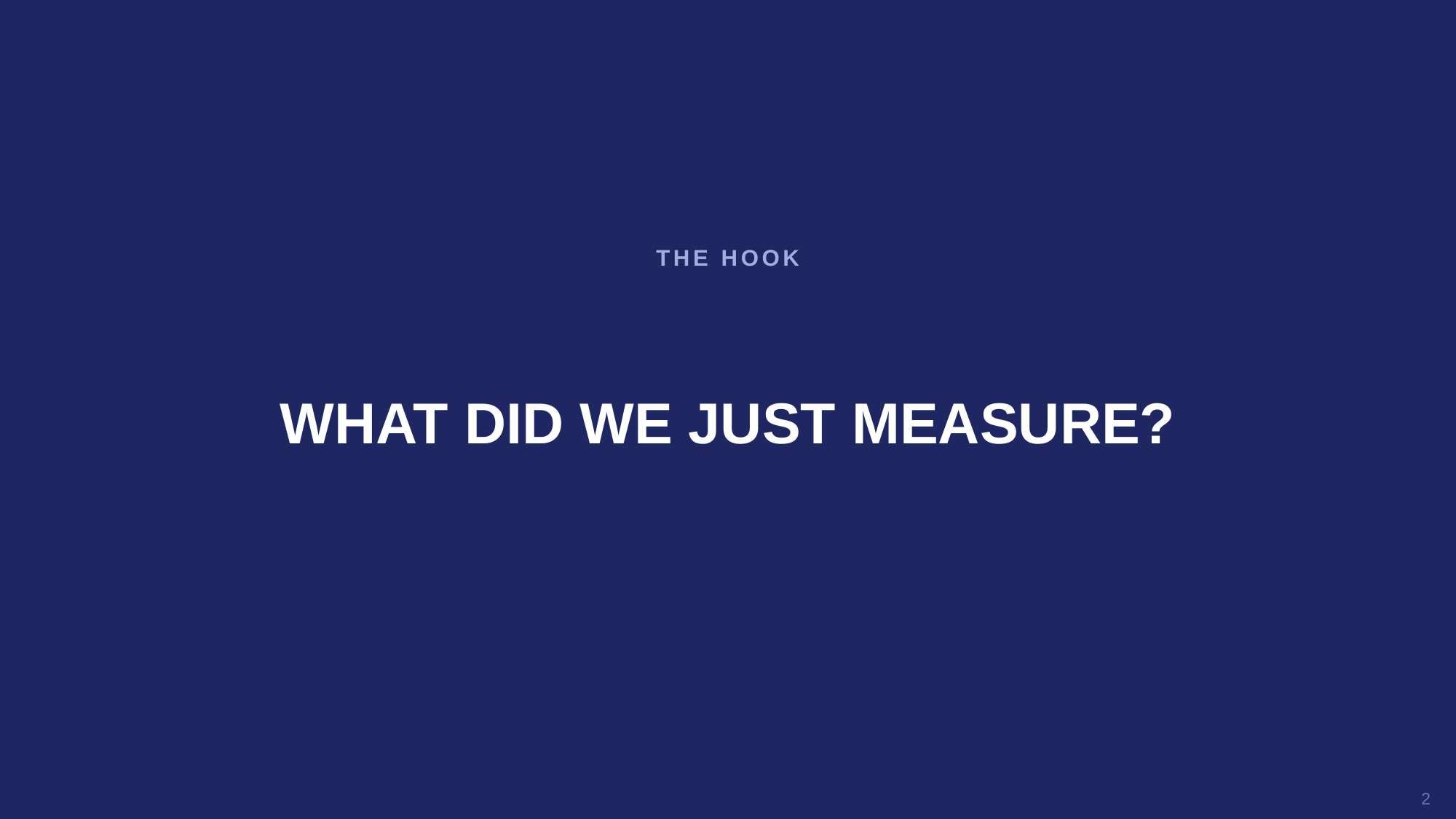

THE HOOK
WHAT DID WE JUST MEASURE?
2